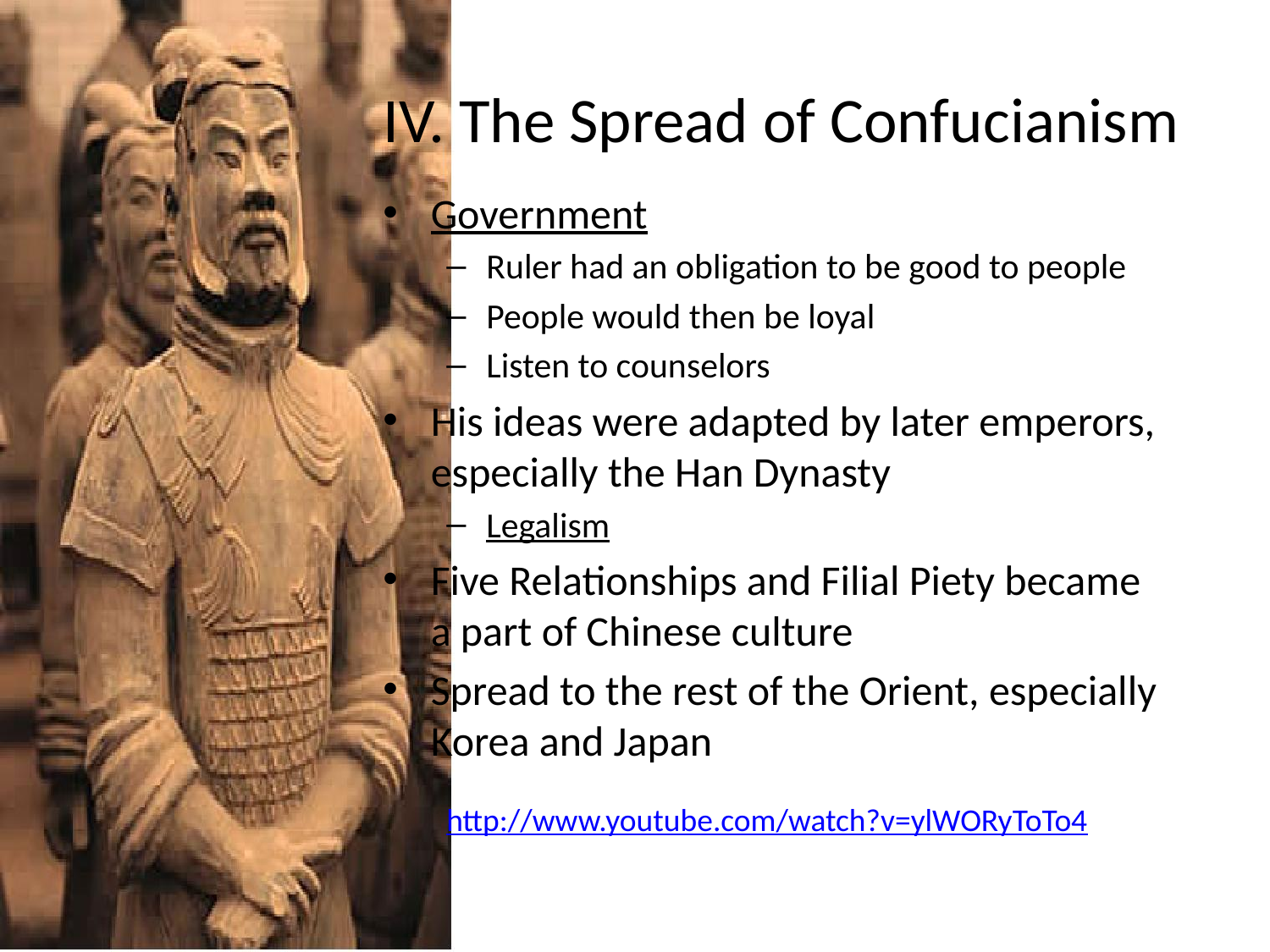

# IV. The Spread of Confucianism
Government
Ruler had an obligation to be good to people
People would then be loyal
Listen to counselors
His ideas were adapted by later emperors, especially the Han Dynasty
Legalism
Five Relationships and Filial Piety became a part of Chinese culture
Spread to the rest of the Orient, especially Korea and Japan
http://www.youtube.com/watch?v=ylWORyToTo4